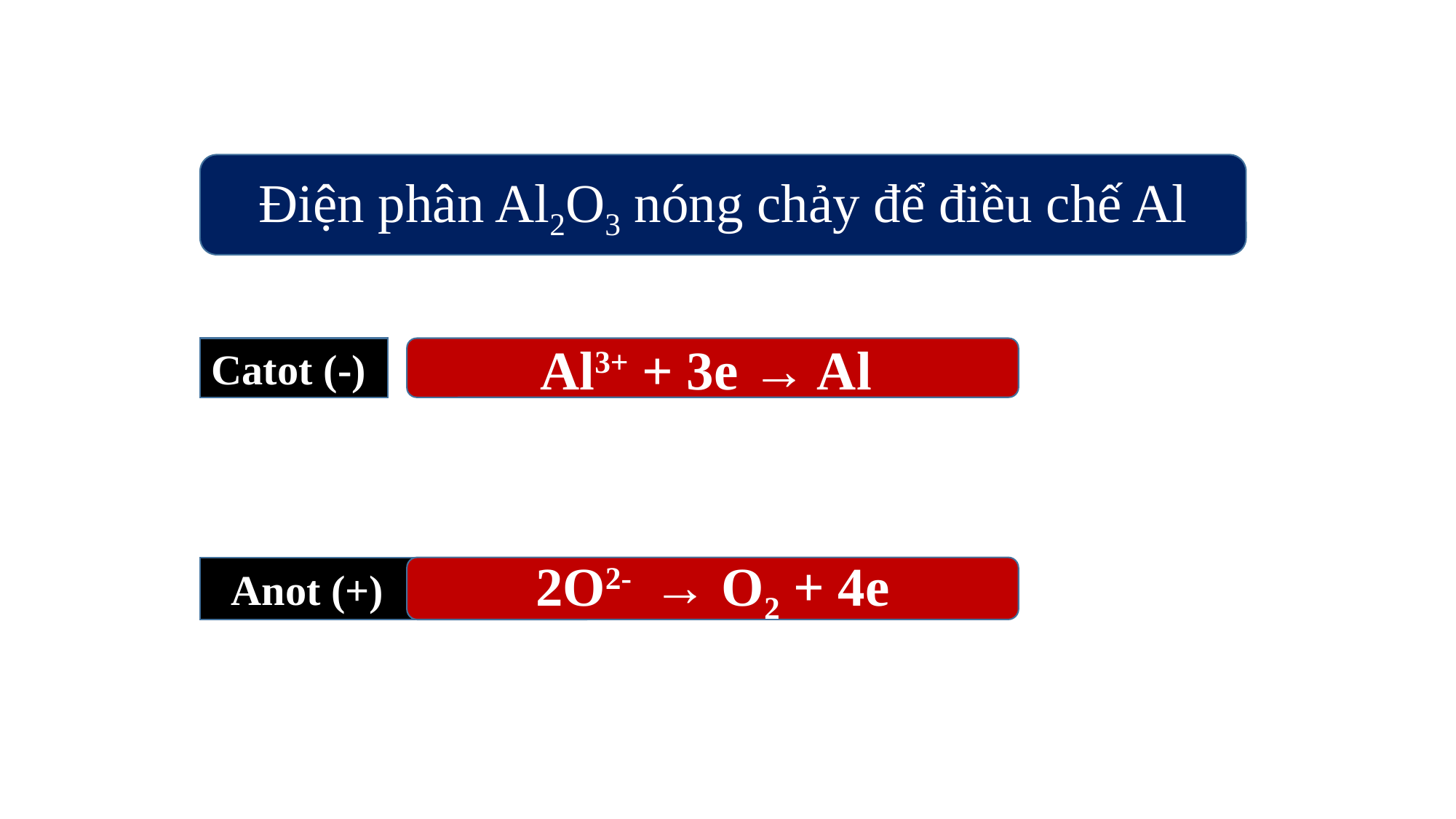

Điện phân Al2O3 nóng chảy để điều chế Al
Catot (-)
Al3+ + 3e → Al
Anot (+)
2O2-  → O2 + 4e